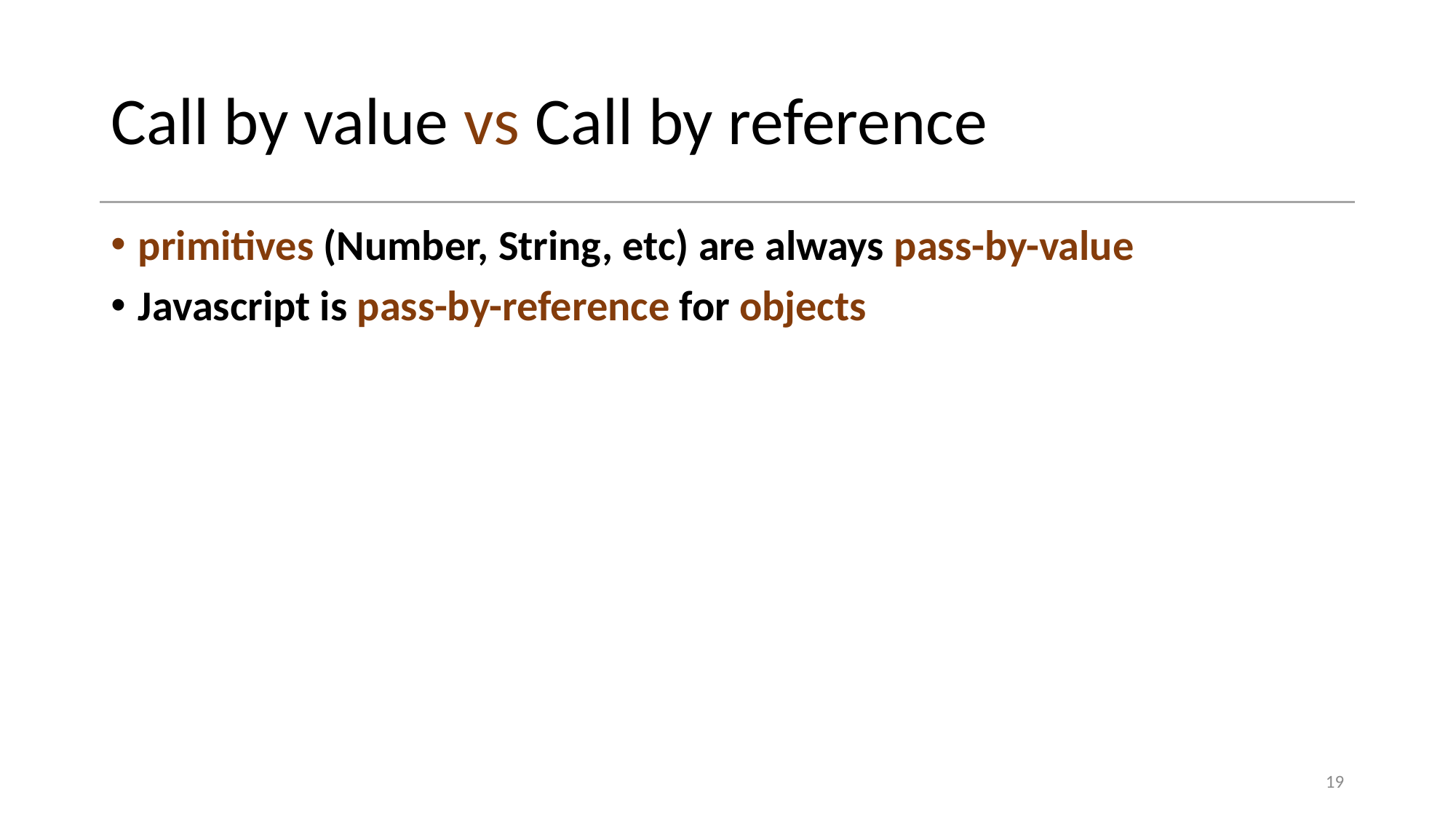

# Call by value vs Call by reference
primitives (Number, String, etc) are always pass-by-value
Javascript is pass-by-reference for objects

19